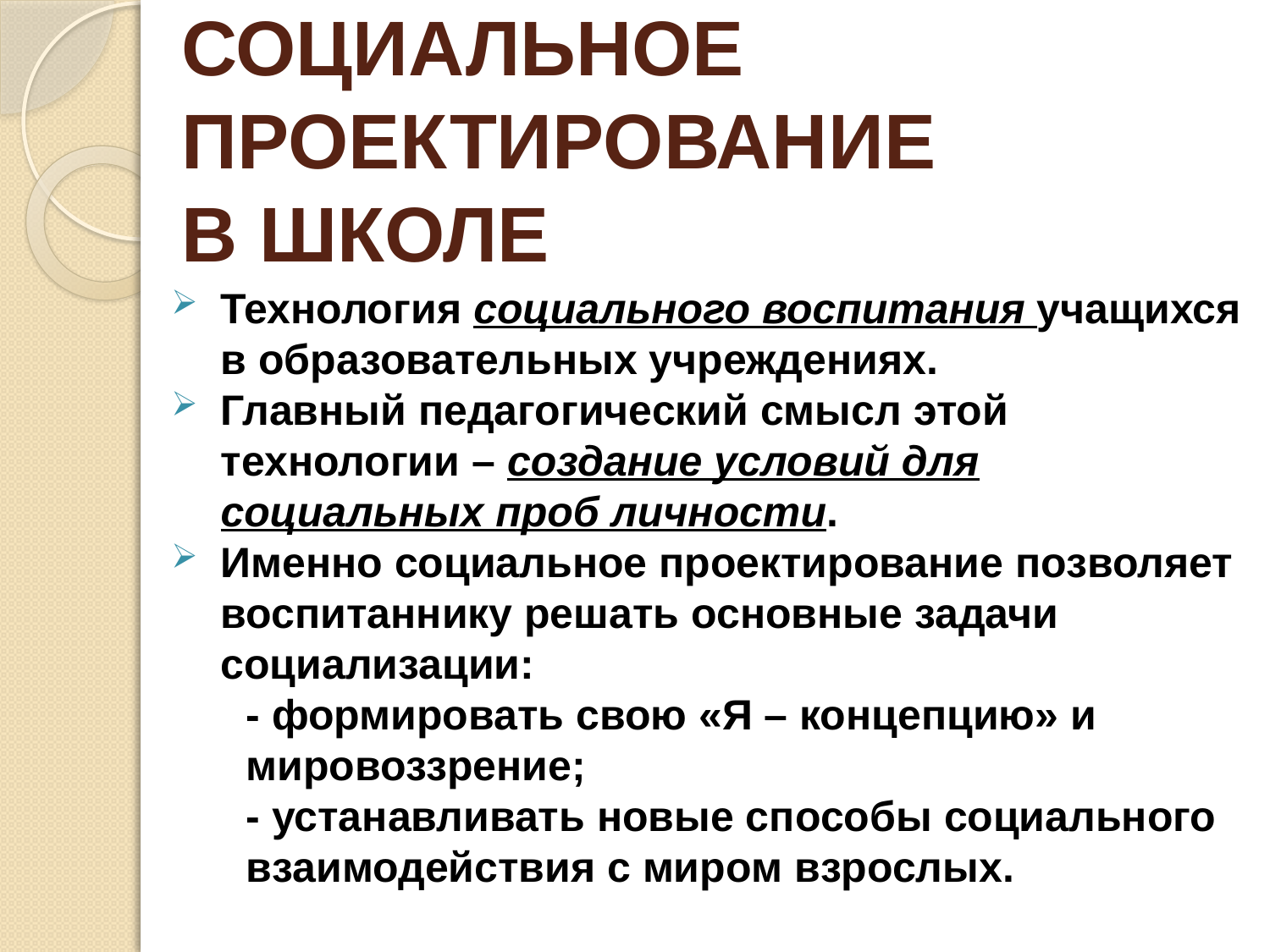

# СОЦИАЛЬНОЕ ПРОЕКТИРОВАНИЕ В ШКОЛЕ
Технология социального воспитания учащихся в образовательных учреждениях.
Главный педагогический смысл этой технологии – создание условий для социальных проб личности.
Именно социальное проектирование позволяет воспитаннику решать основные задачи социализации:
	- формировать свою «Я – концепцию» и мировоззрение;
	- устанавливать новые способы социального взаимодействия с миром взрослых.